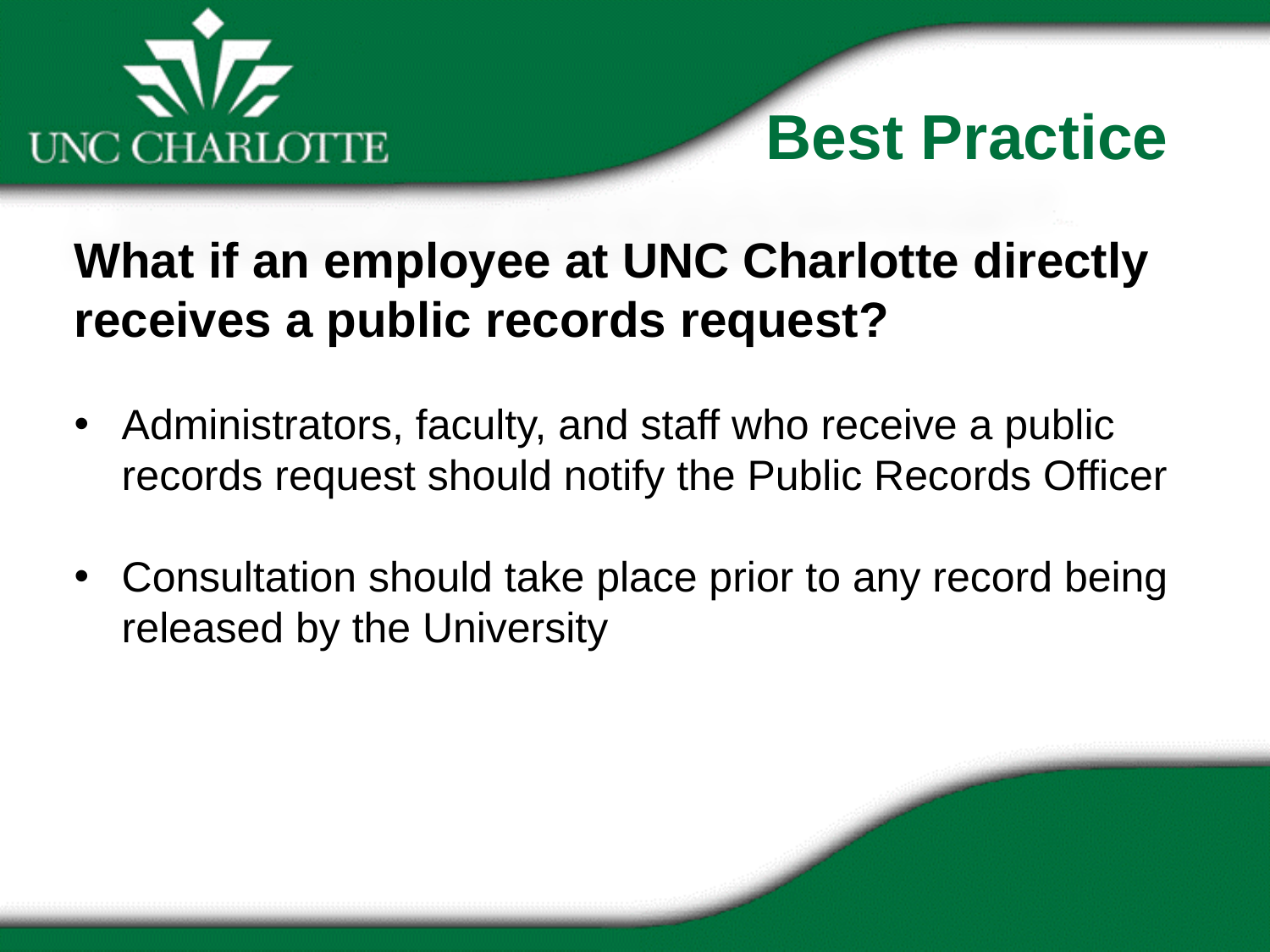

Best Practice
What if an employee at UNC Charlotte directly receives a public records request?

Administrators, faculty, and staff who receive a public records request should notify the Public Records Officer

Consultation should take place prior to any record being released by the University